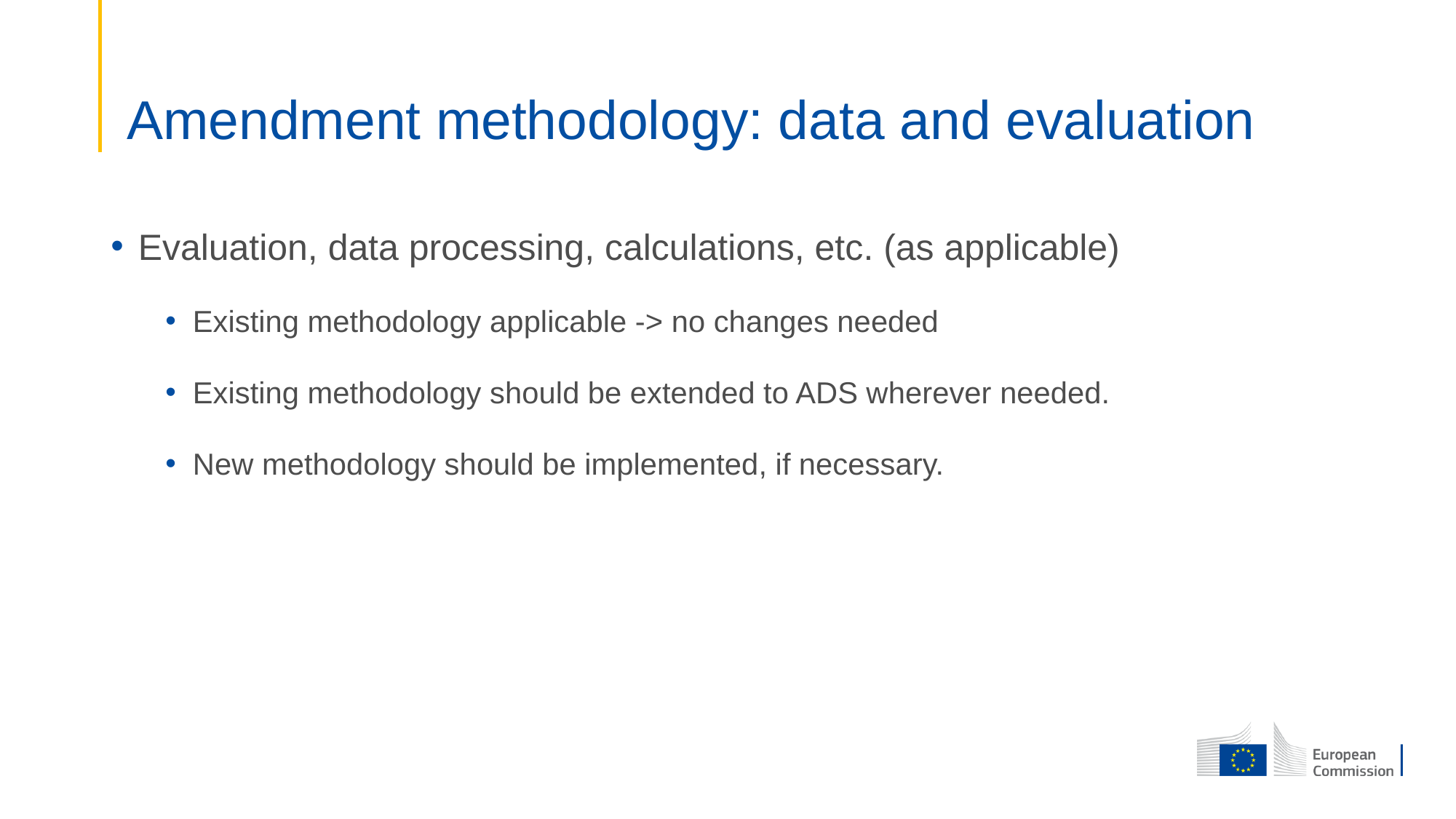

# Amendment methodology: data and evaluation
Evaluation, data processing, calculations, etc. (as applicable)
Existing methodology applicable -> no changes needed
Existing methodology should be extended to ADS wherever needed.
New methodology should be implemented, if necessary.